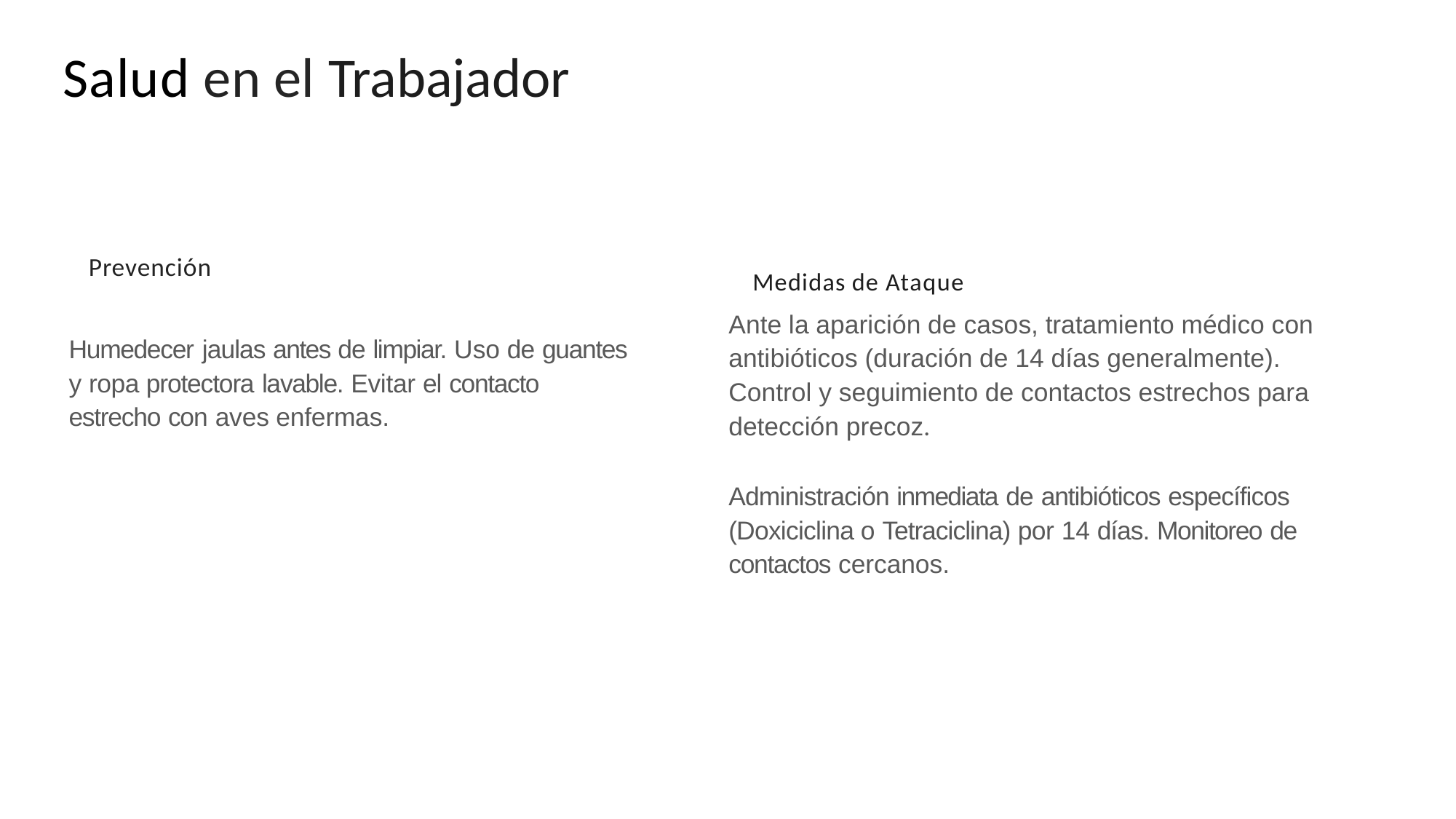

# Salud en el Trabajador
Prevención
Medidas de Ataque
Ante la aparición de casos, tratamiento médico con antibióticos (duración de 14 días generalmente). Control y seguimiento de contactos estrechos para detección precoz.

Administración inmediata de antibióticos específicos (Doxiciclina o Tetraciclina) por 14 días. Monitoreo de contactos cercanos.
Humedecer jaulas antes de limpiar. Uso de guantes y ropa protectora lavable. Evitar el contacto estrecho con aves enfermas.